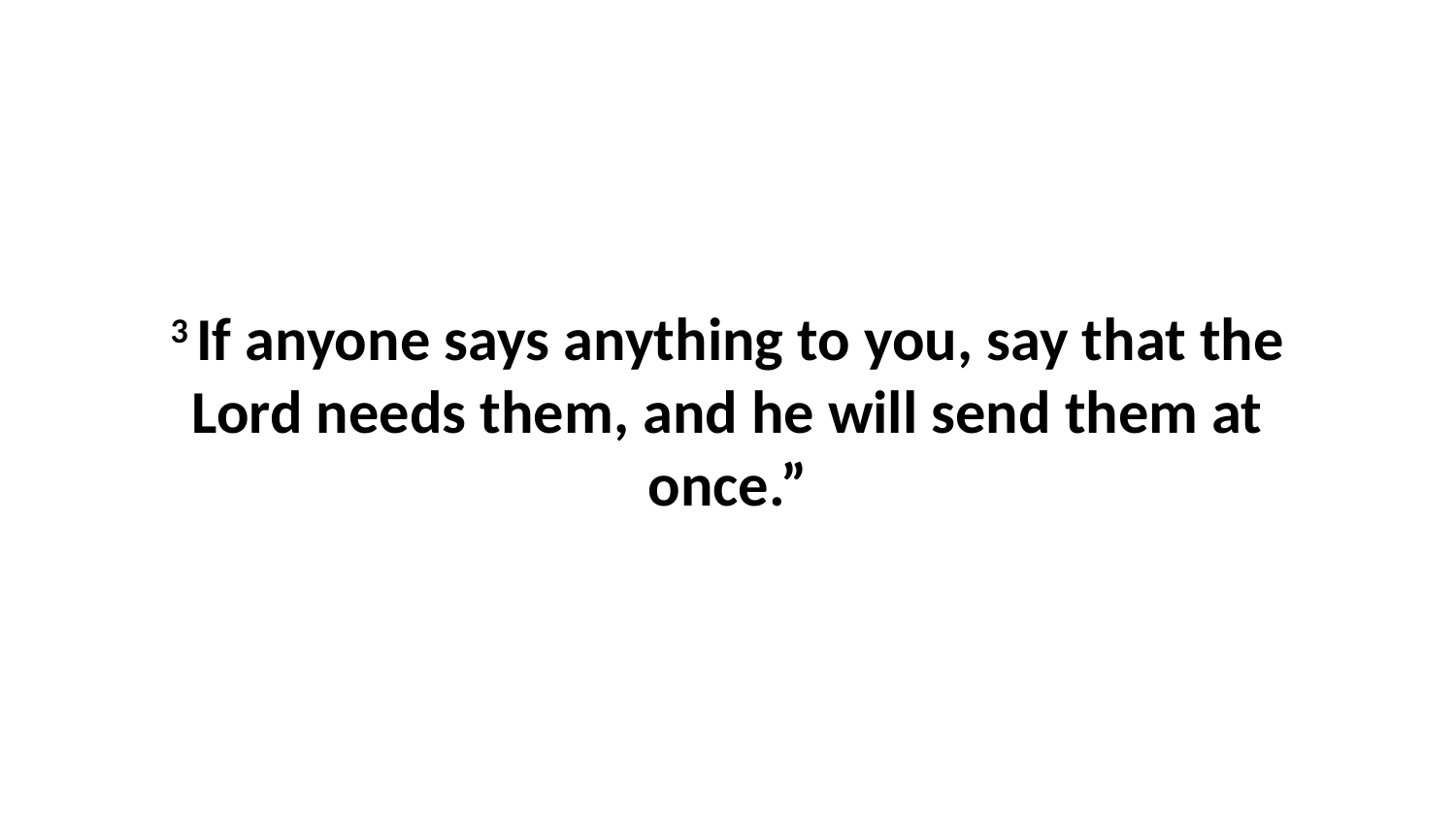

3 If anyone says anything to you, say that the Lord needs them, and he will send them at once.”